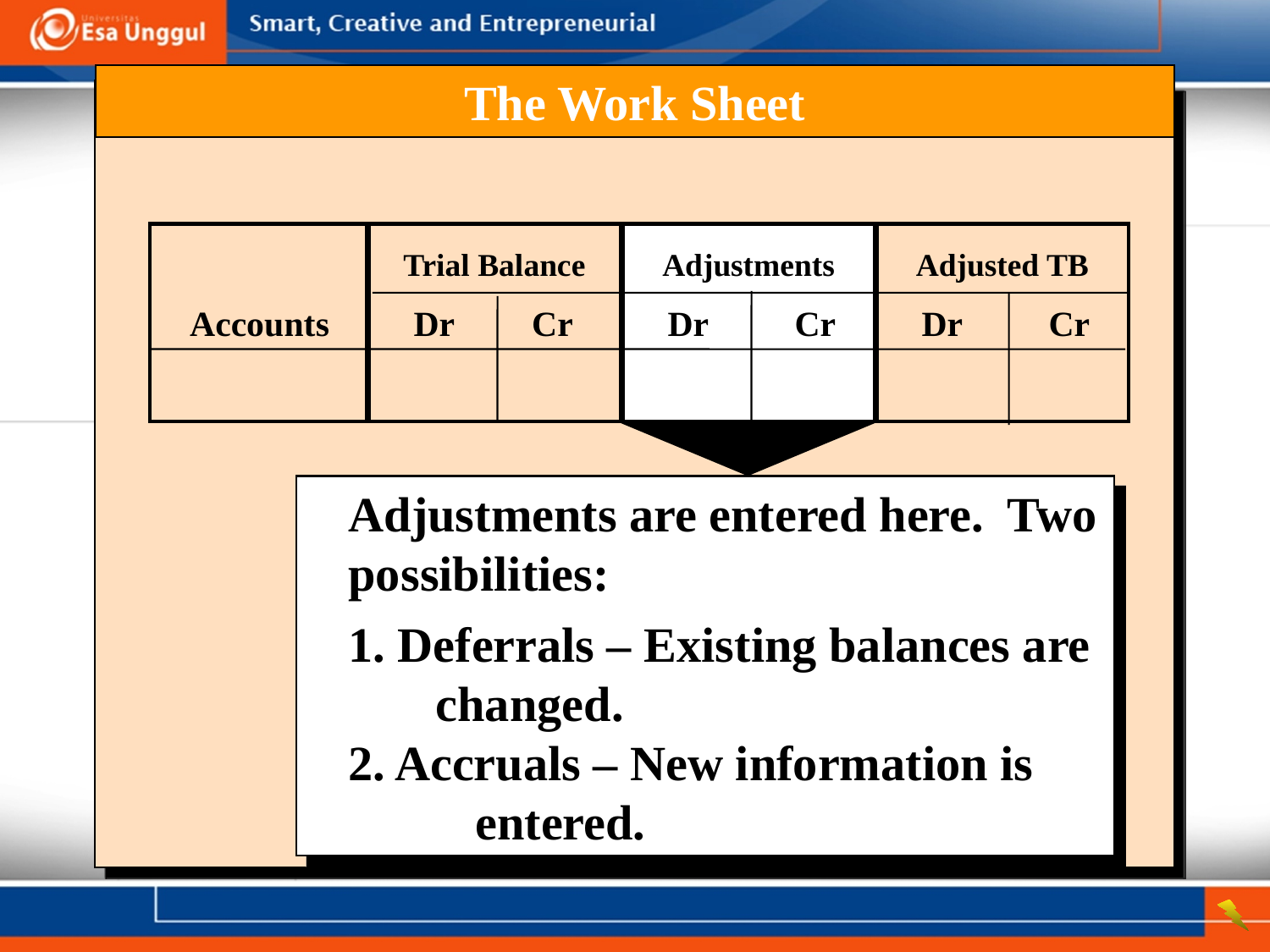

The Work Sheet

Trial Balance
Adjustments
Adjusted TB

	Accounts	Dr	Cr	Dr	Cr	Dr	Cr

Adjustments are entered here.  Two possibilities:

1. Deferrals – Existing balances are 	changed.
2. Accruals – New information is 		entered.